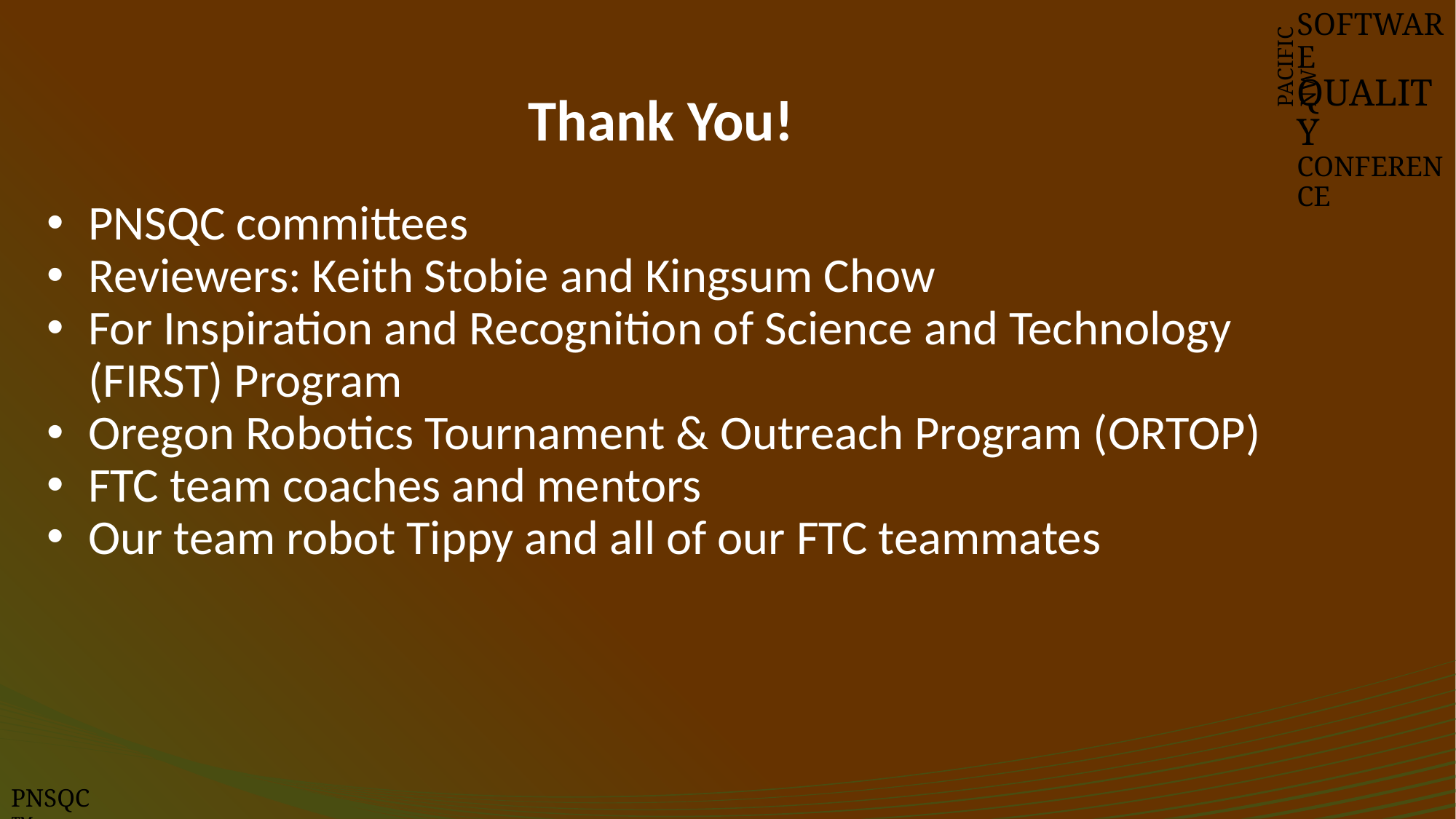

SOFTWARE
QUALITY
CONFERENCE
PACIFIC   NW
# Thank You!
PNSQC committees
Reviewers: Keith Stobie and Kingsum Chow
For Inspiration and Recognition of Science and Technology
(FIRST) Program
Oregon Robotics Tournament & Outreach Program (ORTOP)
FTC team coaches and mentors
Our team robot Tippy and all of our FTC teammates
PNSQC ™